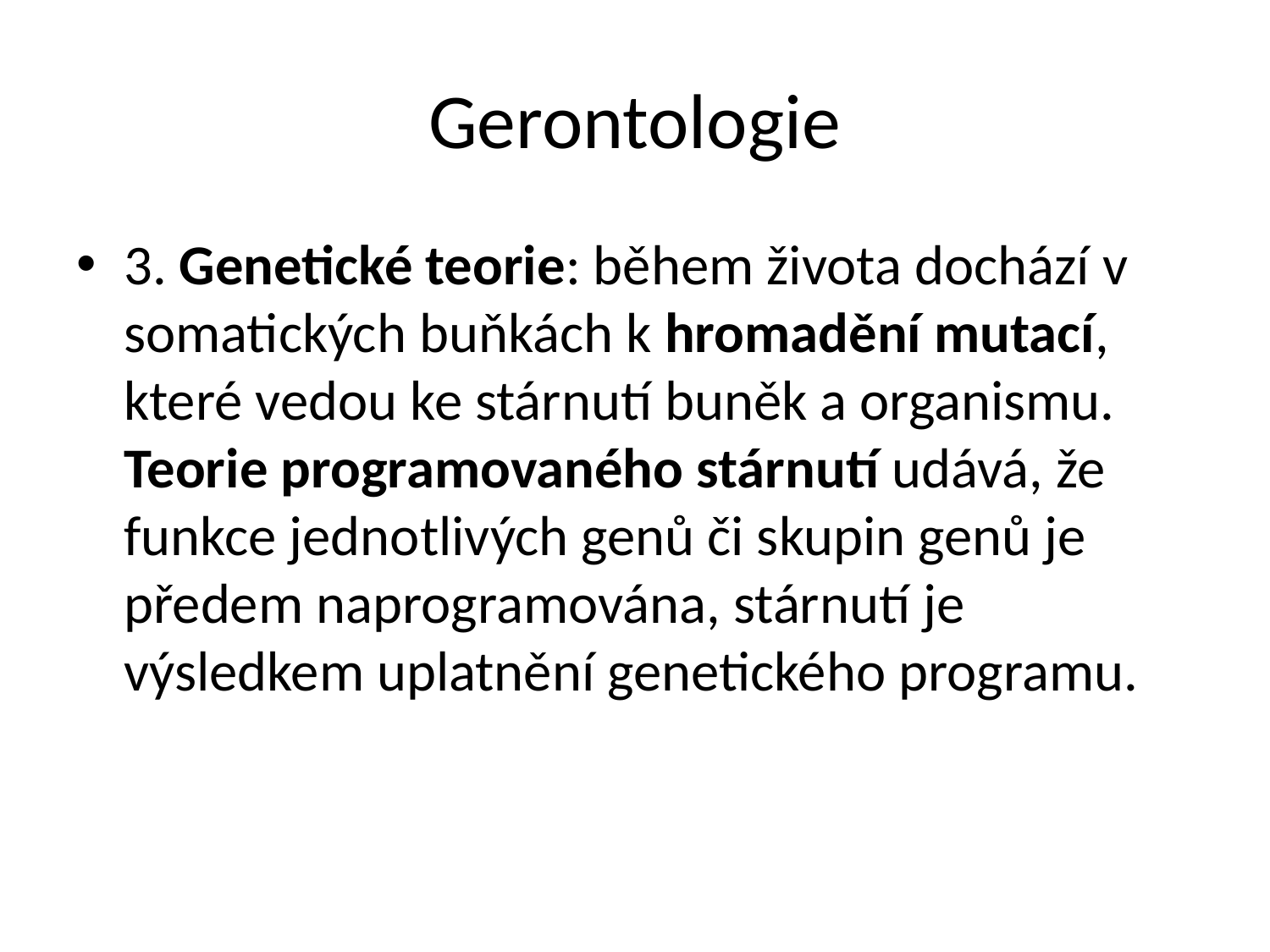

# Gerontologie
3. Genetické teorie: během života dochází v somatických buňkách k hromadění mutací, které vedou ke stárnutí buněk a organismu. Teorie programovaného stárnutí udává, že funkce jednotlivých genů či skupin genů je předem naprogramována, stárnutí je výsledkem uplatnění genetického programu.